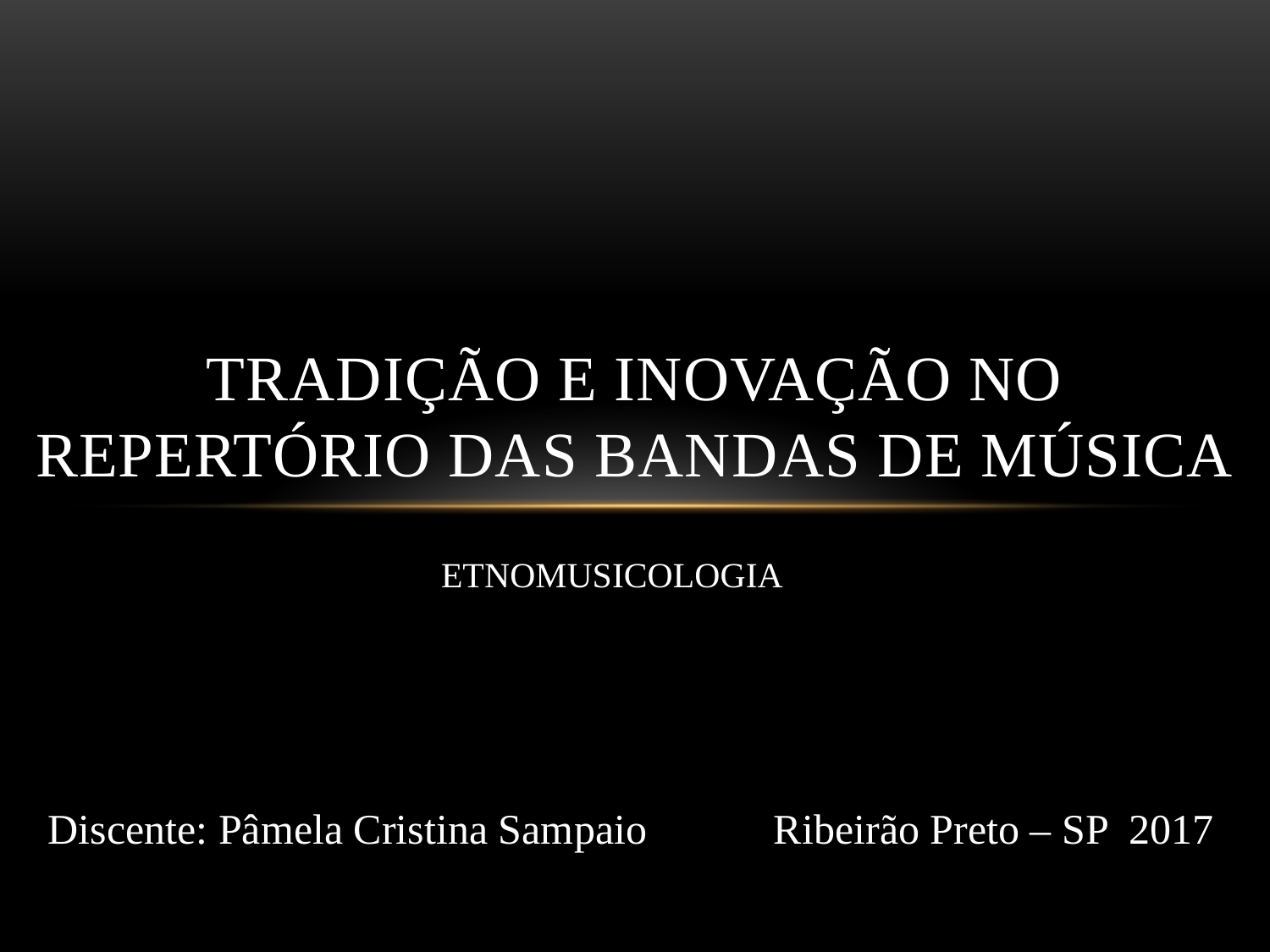

# Tradição e inovação no repertório das bandas de música
     ETNOMUSICOLOGIA
    Discente: Pâmela Cristina Sampaio            Ribeirão Preto – SP  2017